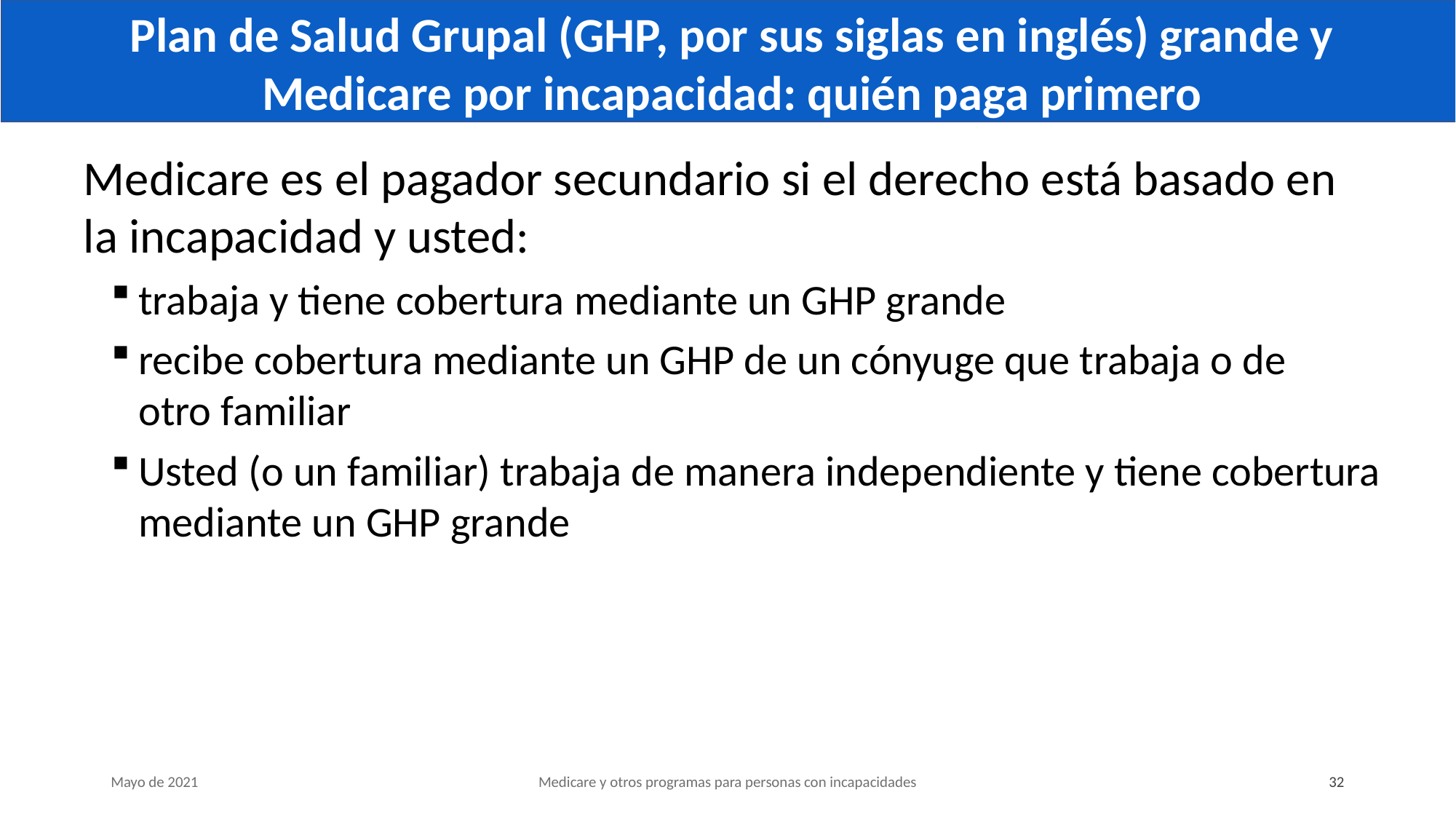

# Plan de Salud Grupal (GHP, por sus siglas en inglés) grande y Medicare por incapacidad: quién paga primero
Medicare es el pagador secundario si el derecho está basado en la incapacidad y usted:
trabaja y tiene cobertura mediante un GHP grande
recibe cobertura mediante un GHP de un cónyuge que trabaja o de
otro familiar
Usted (o un familiar) trabaja de manera independiente y tiene cobertura mediante un GHP grande
Mayo de 2021
Medicare y otros programas para personas con incapacidades